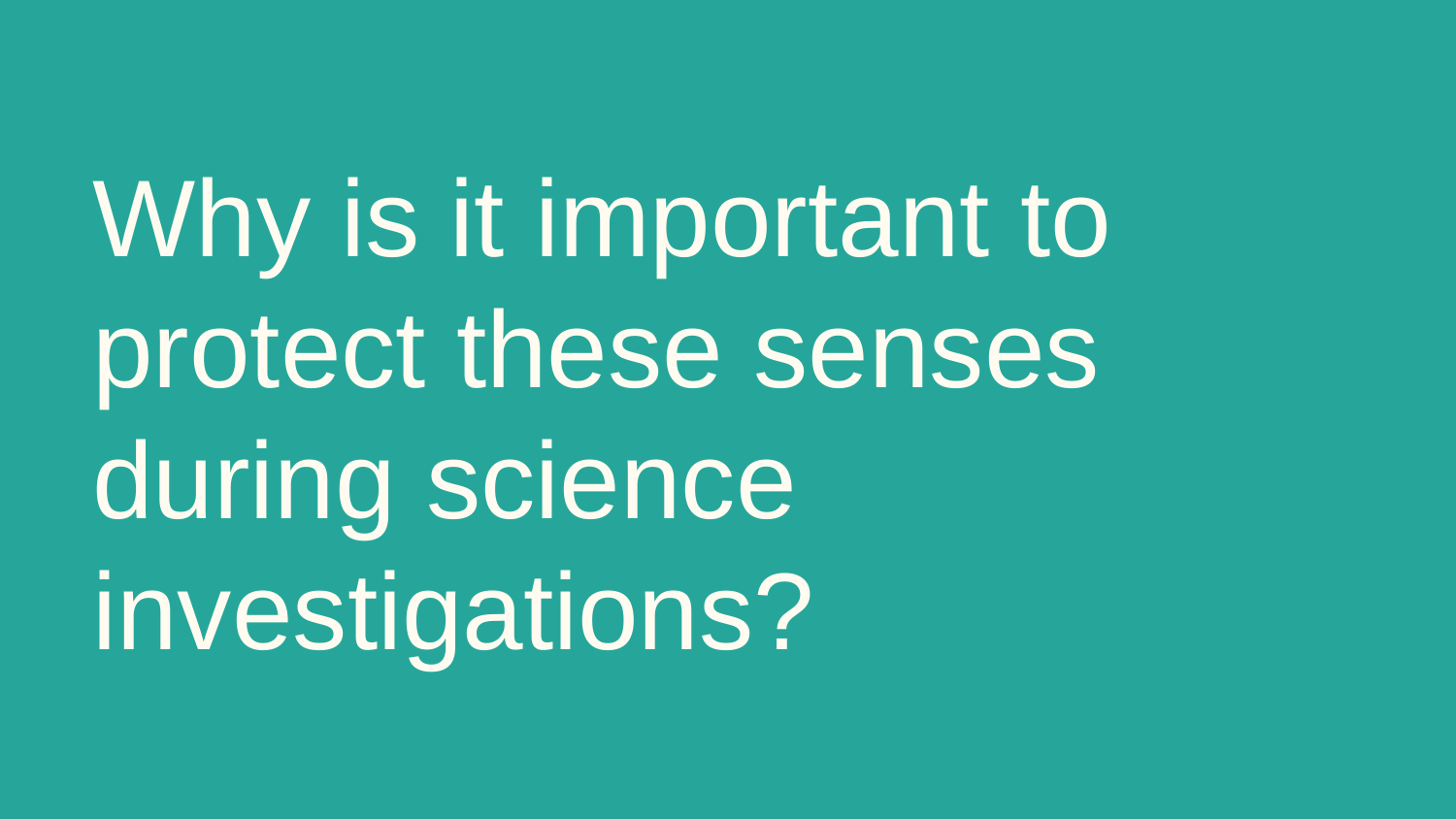

# Why is it important to protect these senses during science investigations?